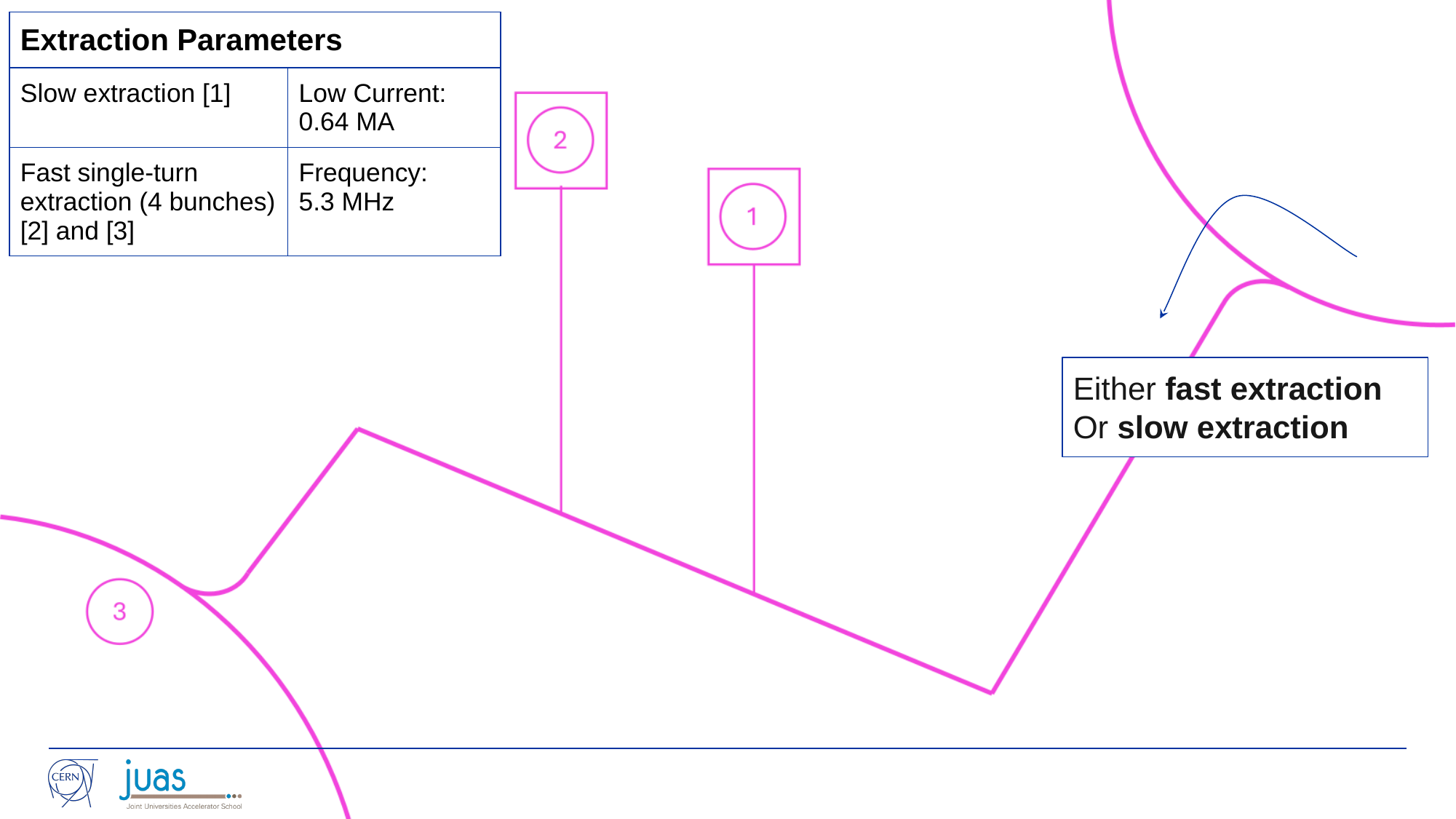

| Extraction Parameters |  |
| --- | --- |
| Slow extraction [1] | Low Current: 0.64 MA |
| Fast single-turn extraction (4 bunches) [2] and [3] | Frequency: 5.3 MHz |

Either fast extraction
Or slow extraction